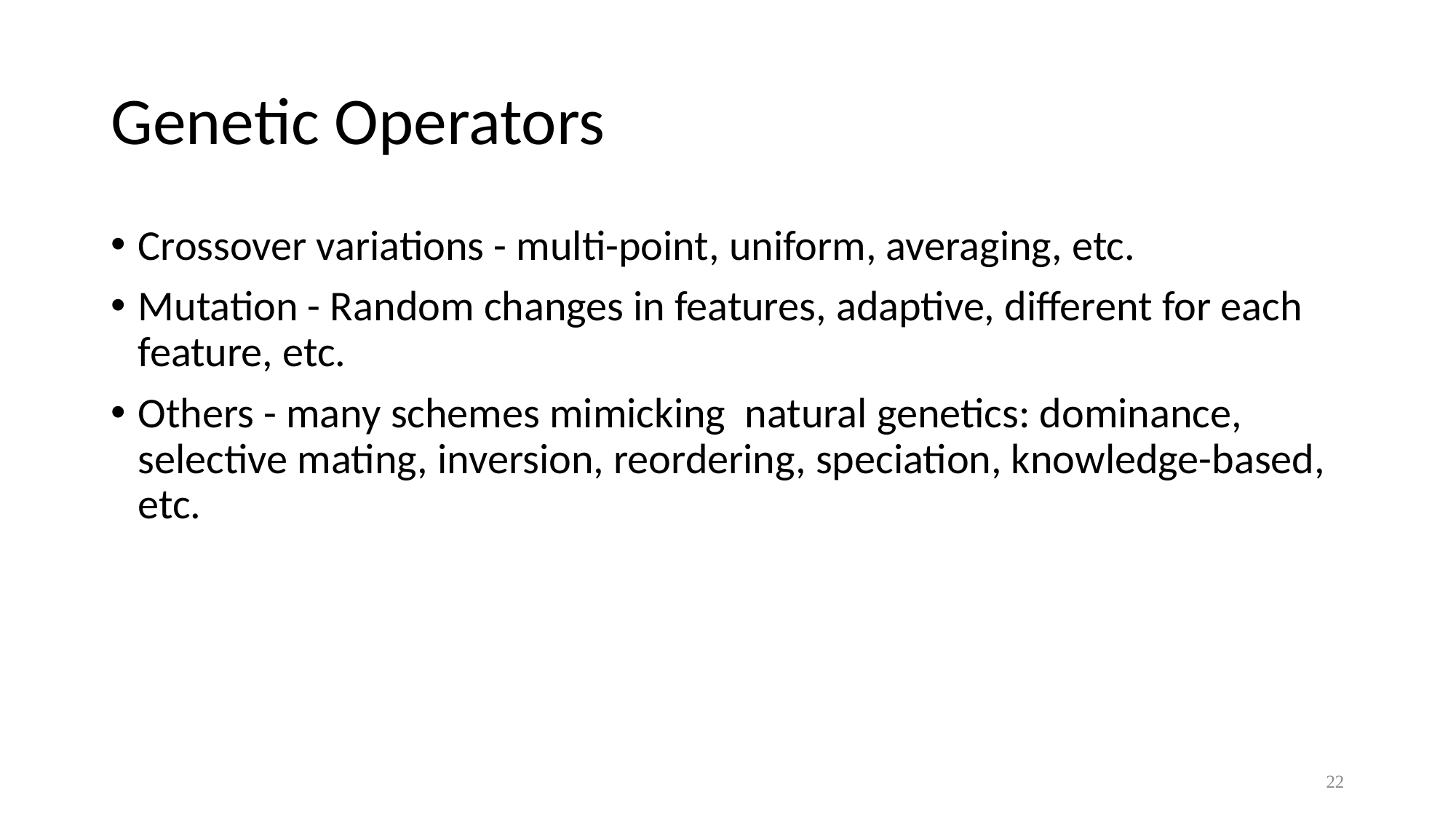

# Genetic Operators
Crossover variations - multi-point, uniform, averaging, etc.
Mutation - Random changes in features, adaptive, different for each feature, etc.
Others - many schemes mimicking  natural genetics: dominance, selective mating, inversion, reordering, speciation, knowledge-based, etc.
22